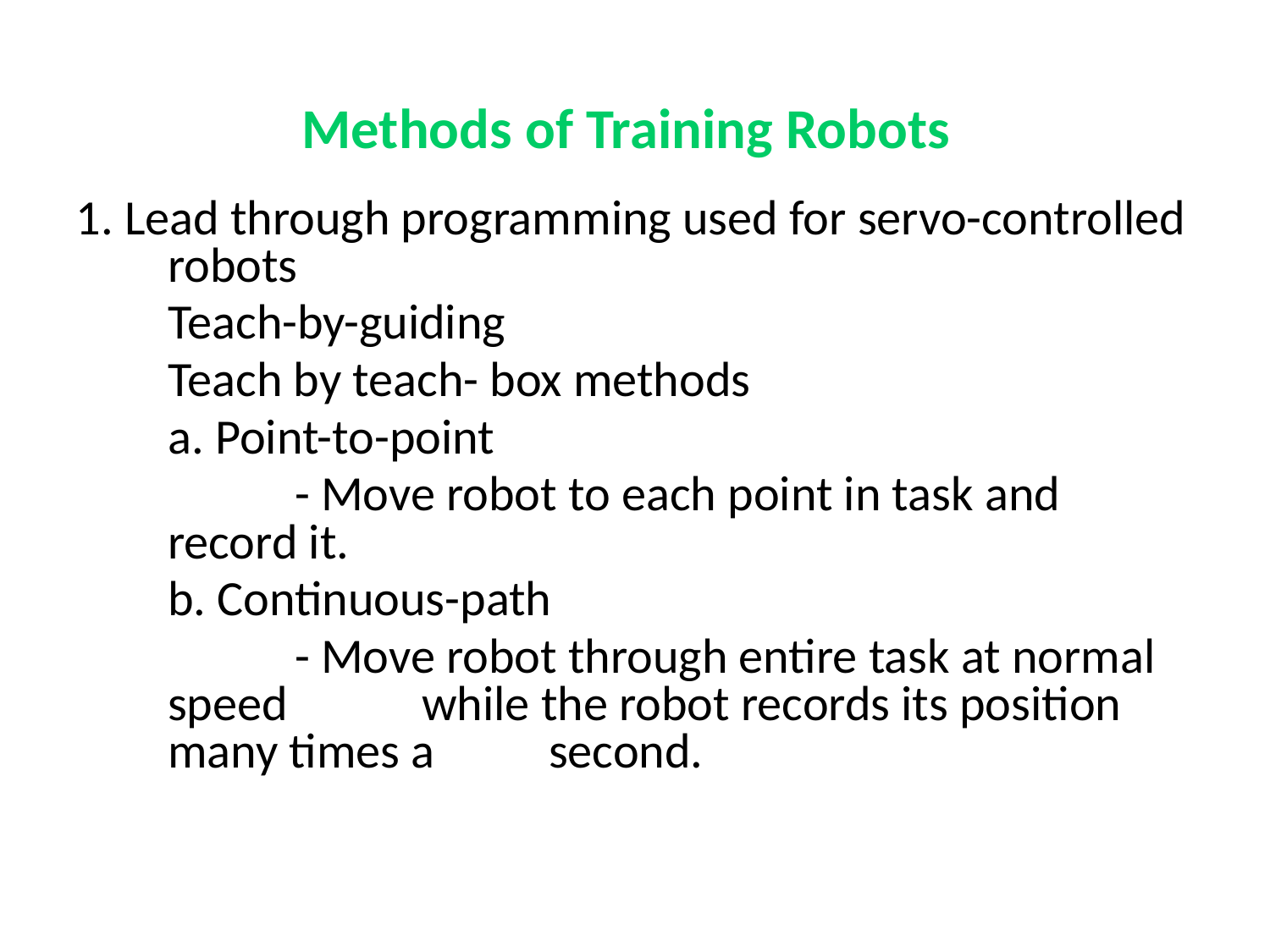

# Methods of Training Robots
1. Lead through programming used for servo-controlled robots
	Teach-by-guiding
	Teach by teach- box methods
	a. Point-to-point
		- Move robot to each point in task and record it.
	b. Continuous-path
		- Move robot through entire task at normal speed 	while the robot records its position many times a 	second.